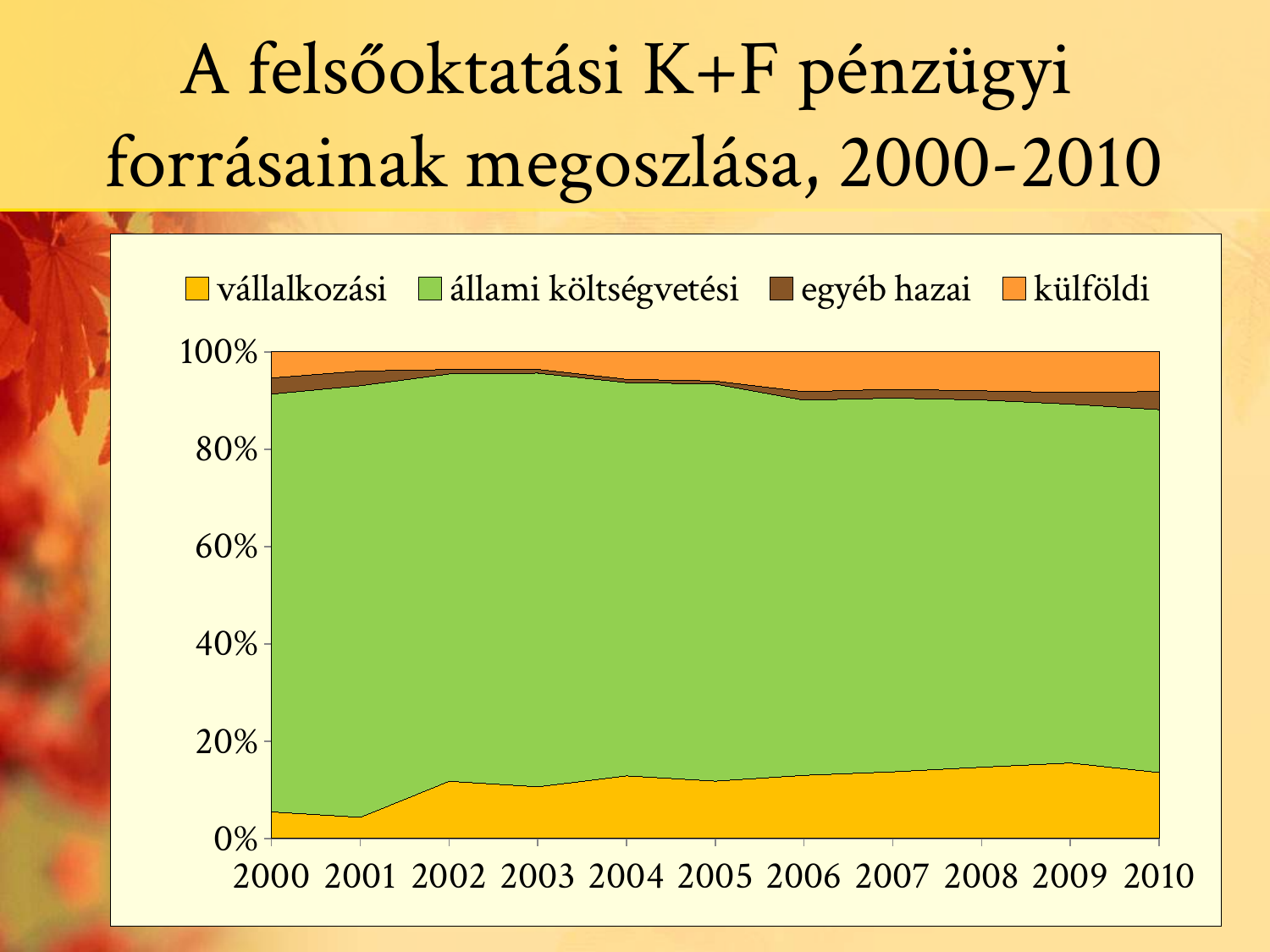

# A felsőoktatási K+F pénzügyi forrásainak megoszlása, 2000-2010

### Chart

| Category | vállalkozási | állami költségvetési | egyéb hazai | külföldi |
|---|---|---|---|---|
| 2000 | 1384.0 | 21726.0 | 836.0 | 1364.0 |
| 2001 | 1576.0 | 32095.0 | 1090.0 | 1432.0 |
| 2002 | 5076.0 | 36097.0 | 387.0 | 1575.0 |
| 2003 | 4987.0 | 39925.0 | 365.0 | 1695.0 |
| 2004 | 5745.0 | 36045.0 | 302.0 | 2522.0 |
| 2005 | 6159.0 | 42624.0 | 316.0 | 3147.0 |
| 2006 | 7521.0 | 44663.0 | 1009.0 | 4750.0 |
| 2007 | 7859.0 | 44051.0 | 1038.0 | 4417.0 |
| 2008 | 8601.0 | 44288.0 | 1105.0 | 4710.0 |
| 2009 | 9720.0 | 46176.0 | 1493.0 | 5244.0 |
| 2010 | 8380.0 | 46093.0 | 2295.0 | 5051.0 |